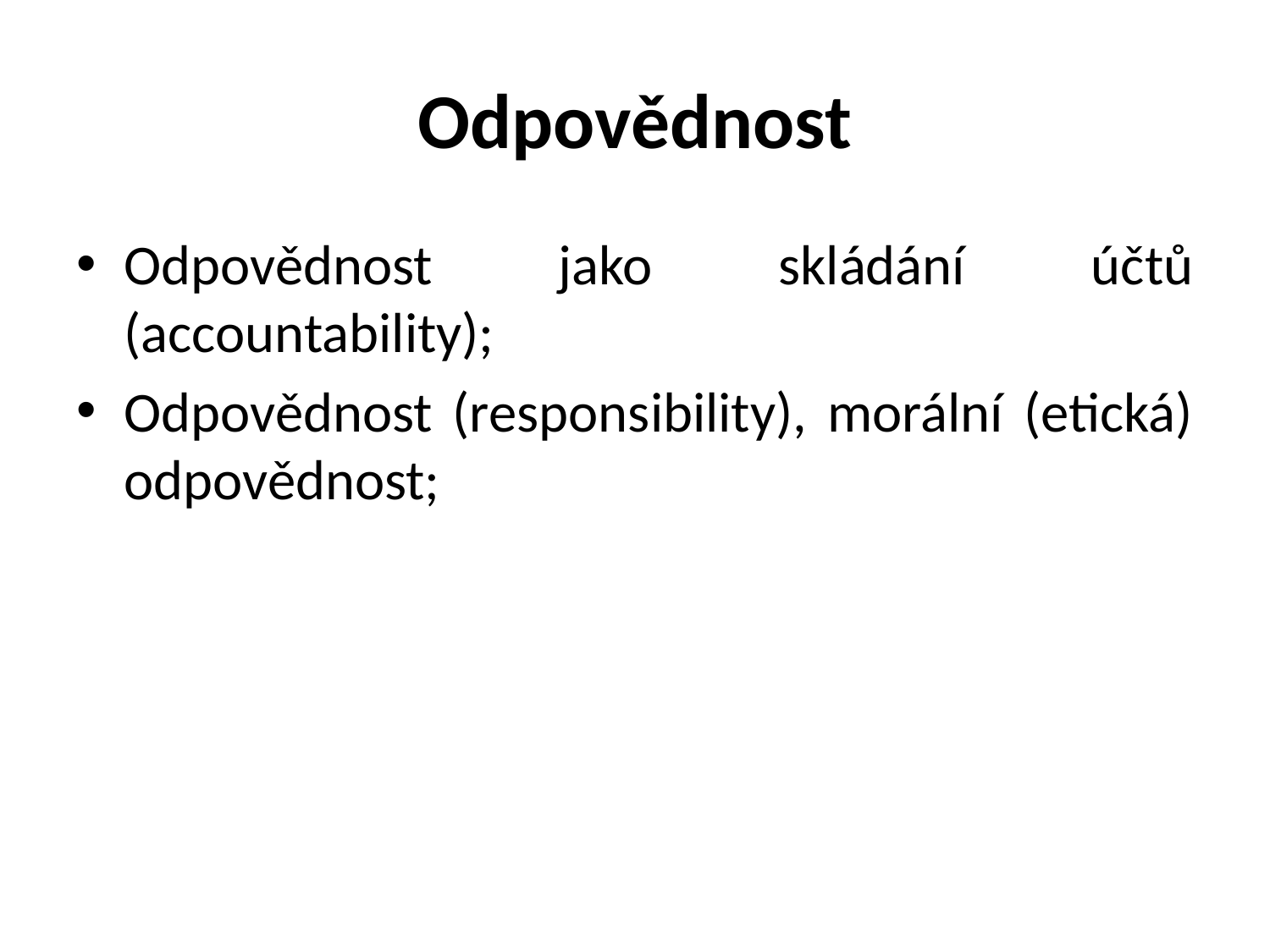

# Odpovědnost
Odpovědnost jako skládání účtů (accountability);
Odpovědnost (responsibility), morální (etická) odpovědnost;